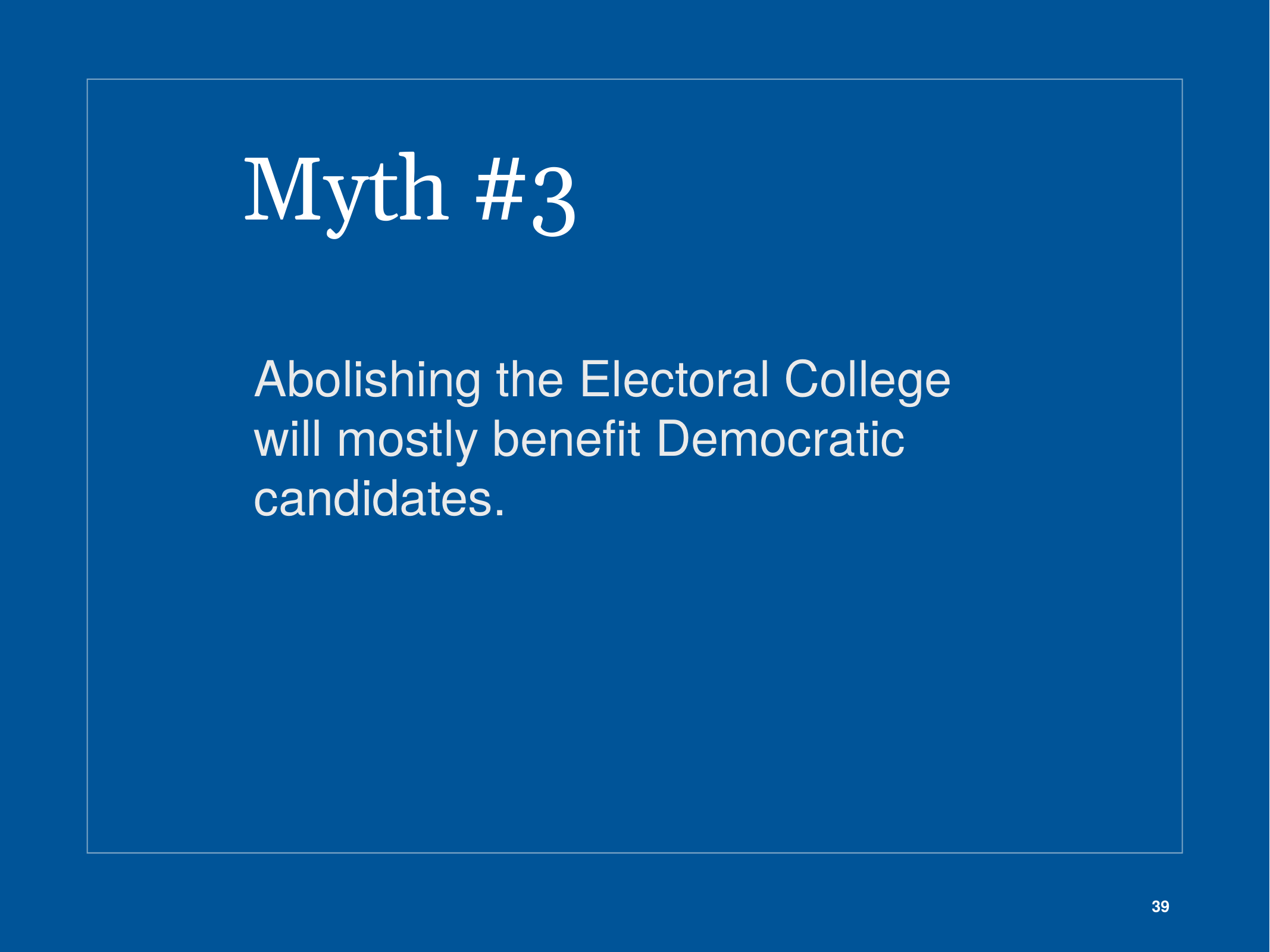

# Myth #3
Abolishing the Electoral College will mostly benefit Democratic candidates.

39